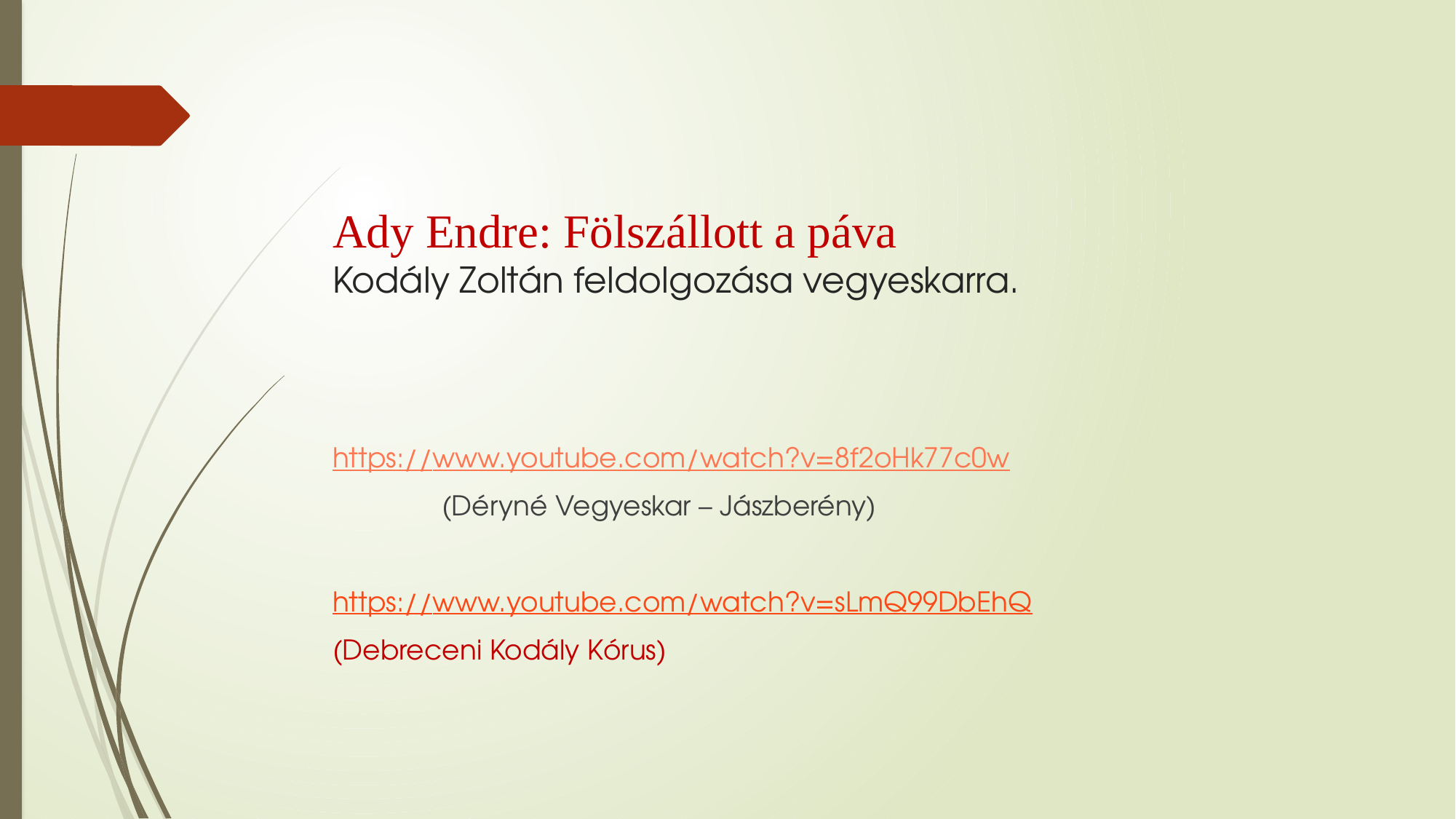

# Ady Endre: Fölszállott a páva Kodály Zoltán feldolgozása vegyeskarra.
https://www.youtube.com/watch?v=8f2oHk77c0w
	(Déryné Vegyeskar – Jászberény)

https://www.youtube.com/watch?v=sLmQ99DbEhQ
(Debreceni Kodály Kórus)